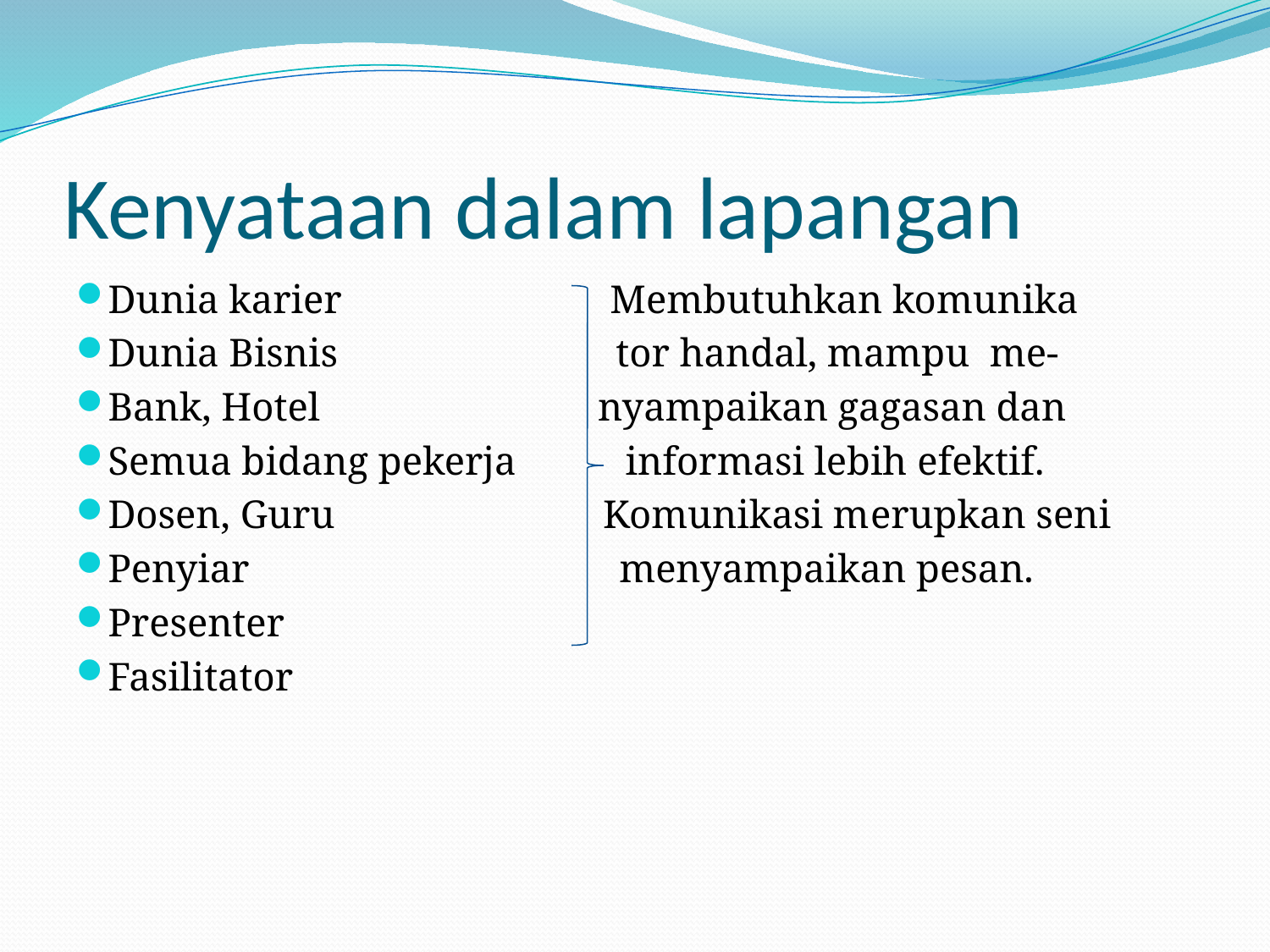

# Kenyataan dalam lapangan
Dunia karier                           Membutuhkan komunika
Dunia Bisnis                            tor handal, mampu  me-
Bank, Hotel                            nyampaikan gagasan dan
Semua bidang pekerja           informasi lebih efektif.
Dosen, Guru                           Komunikasi merupkan seni
Penyiar	                              menyampaikan pesan.
Presenter
Fasilitator